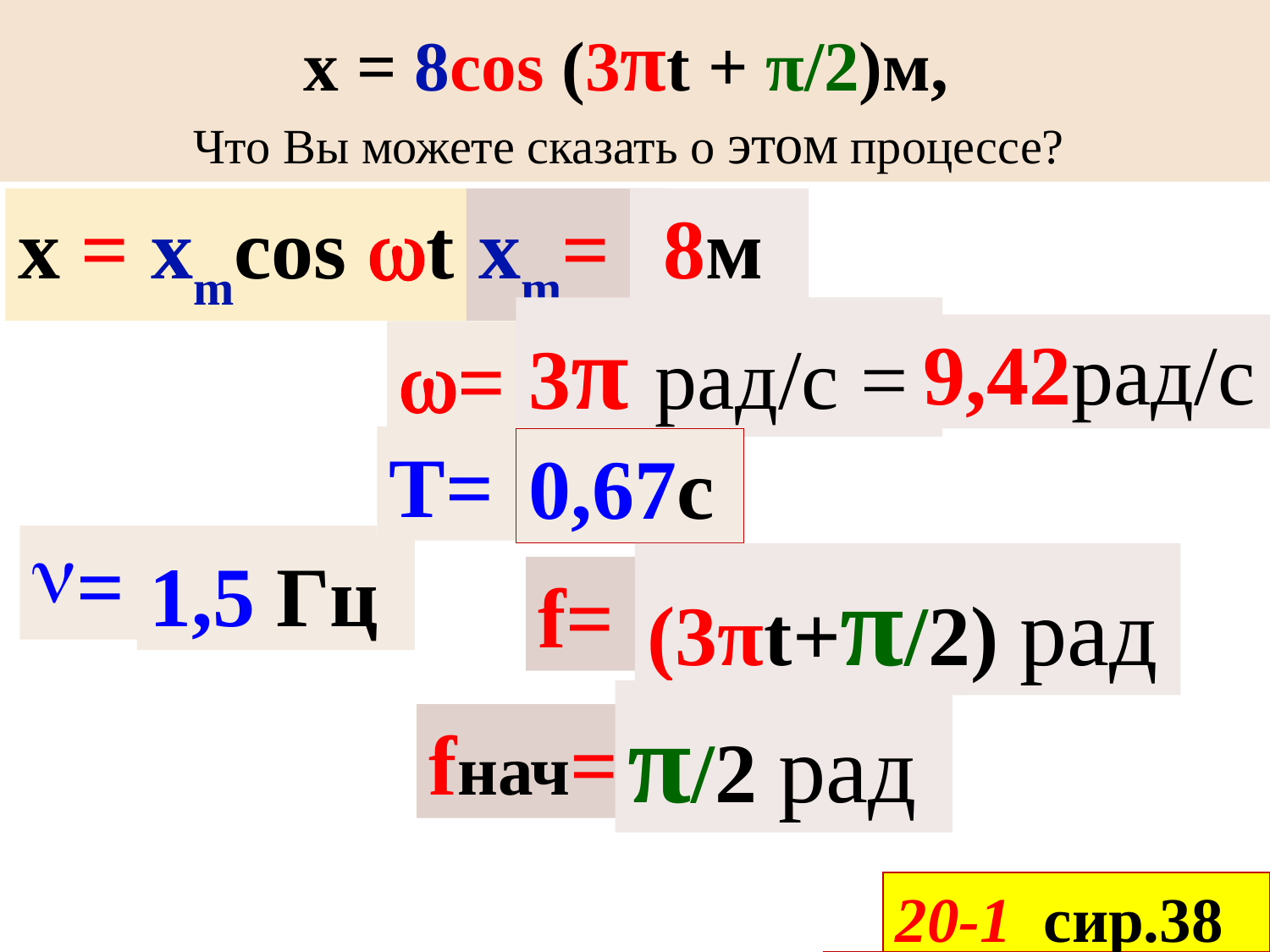

x = 8cos (3πt + π/2)м,
Что Вы можете сказать о этом процессе?
x = xmcos ωt
xm=
 8м
3π рад/с =
9,42рад/с
ω=
Т=
0,67с
=
1,5 Гц
(3πt+π/2) рад
f=
π/2 рад
fнач=
20-1  сир.38